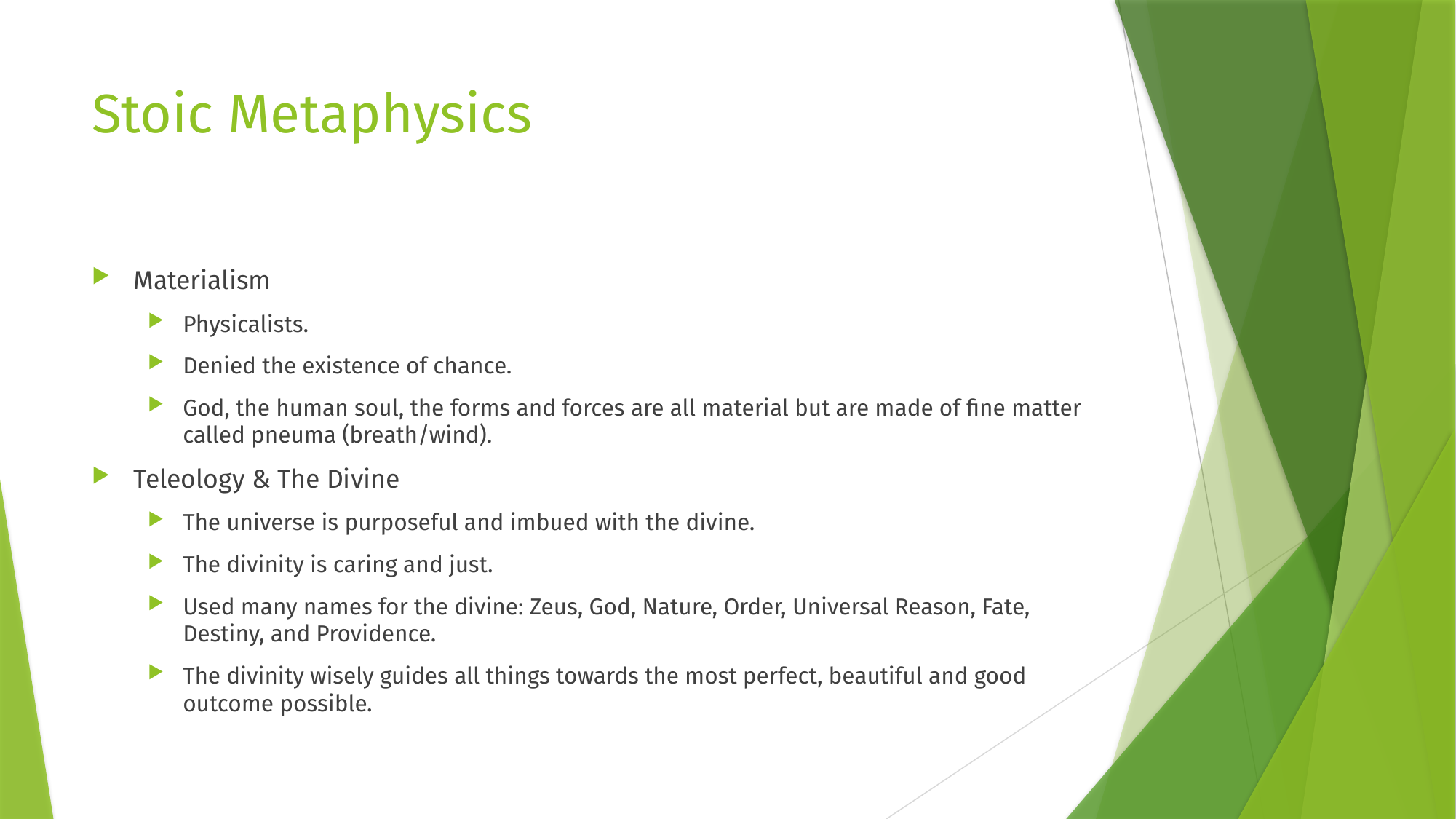

# Stoic Metaphysics
Materialism
Physicalists.
Denied the existence of chance.
God, the human soul, the forms and forces are all material but are made of fine matter called pneuma (breath/wind).
Teleology & The Divine
The universe is purposeful and imbued with the divine.
The divinity is caring and just.
Used many names for the divine: Zeus, God, Nature, Order, Universal Reason, Fate, Destiny, and Providence.
The divinity wisely guides all things towards the most perfect, beautiful and good outcome possible.